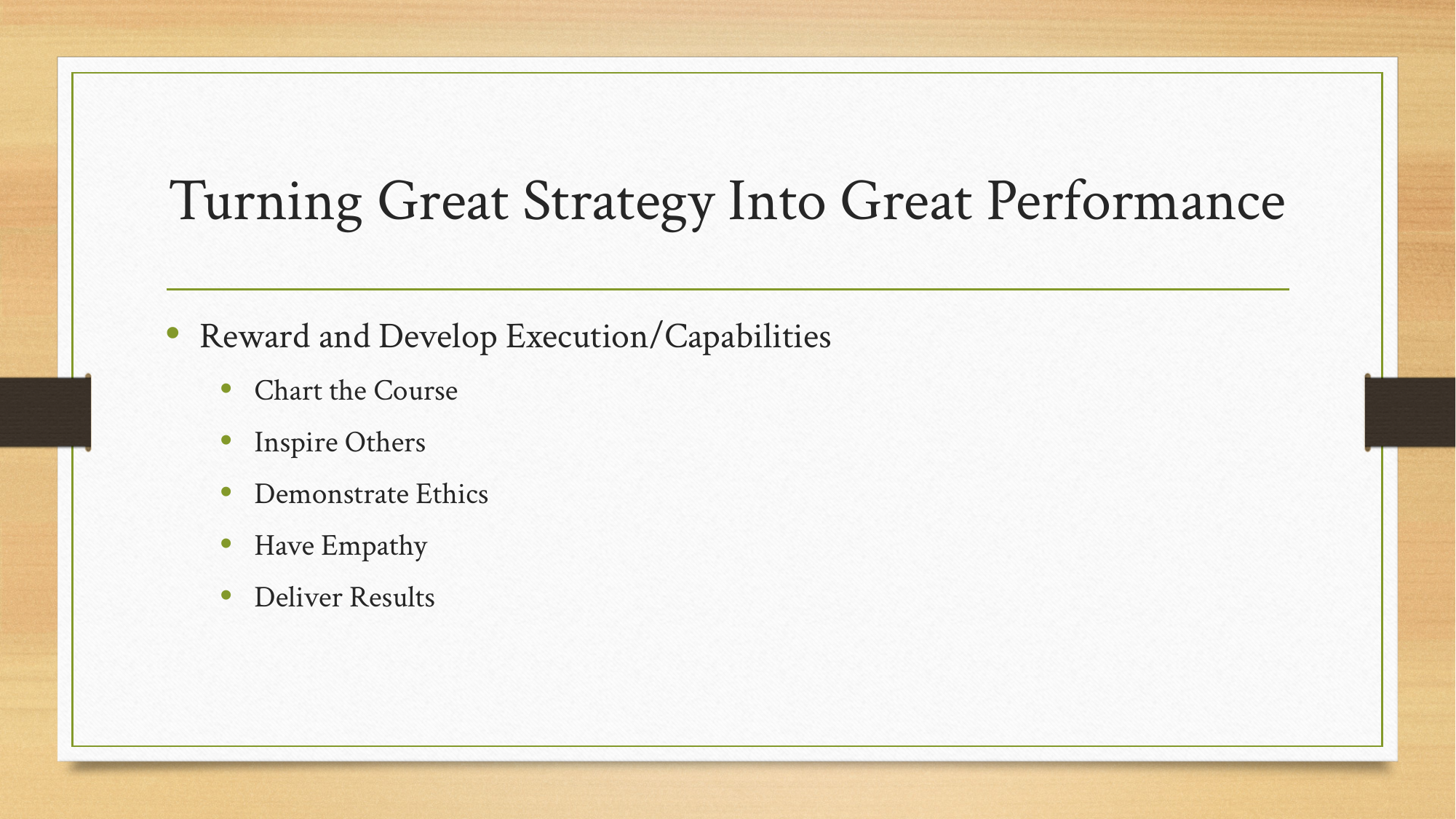

# Turning Great Strategy Into Great Performance
Reward and Develop Execution/Capabilities
Chart the Course
Inspire Others
Demonstrate Ethics
Have Empathy
Deliver Results